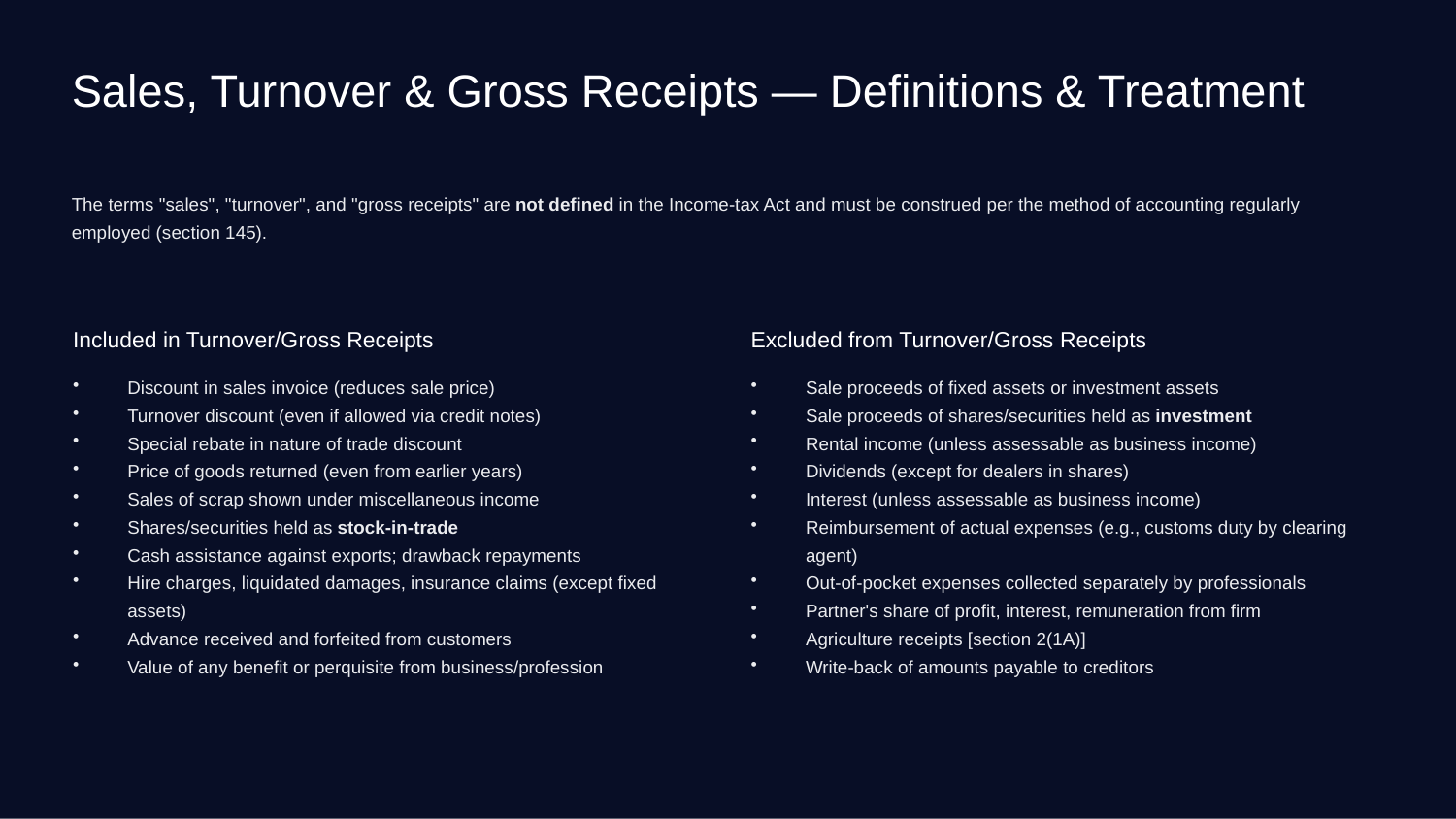

Sales, Turnover & Gross Receipts — Definitions & Treatment
The terms "sales", "turnover", and "gross receipts" are not defined in the Income-tax Act and must be construed per the method of accounting regularly employed (section 145).
Included in Turnover/Gross Receipts
Excluded from Turnover/Gross Receipts
Discount in sales invoice (reduces sale price)
Turnover discount (even if allowed via credit notes)
Special rebate in nature of trade discount
Price of goods returned (even from earlier years)
Sales of scrap shown under miscellaneous income
Shares/securities held as stock-in-trade
Cash assistance against exports; drawback repayments
Hire charges, liquidated damages, insurance claims (except fixed assets)
Advance received and forfeited from customers
Value of any benefit or perquisite from business/profession
Sale proceeds of fixed assets or investment assets
Sale proceeds of shares/securities held as investment
Rental income (unless assessable as business income)
Dividends (except for dealers in shares)
Interest (unless assessable as business income)
Reimbursement of actual expenses (e.g., customs duty by clearing agent)
Out-of-pocket expenses collected separately by professionals
Partner's share of profit, interest, remuneration from firm
Agriculture receipts [section 2(1A)]
Write-back of amounts payable to creditors